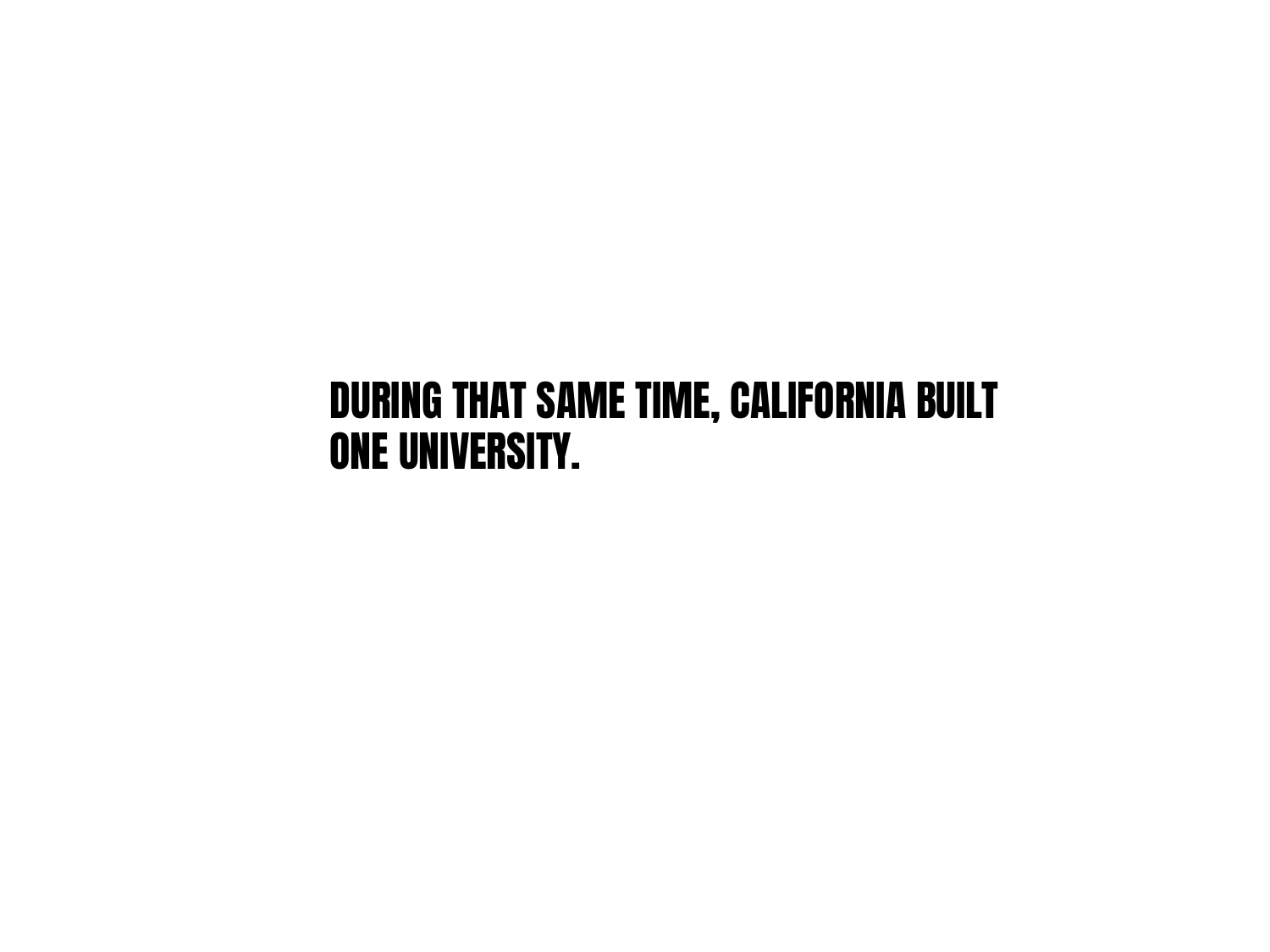

DURING THAT SAME TIME, CALIFORNIA BUILT ONE UNIVERSITY.